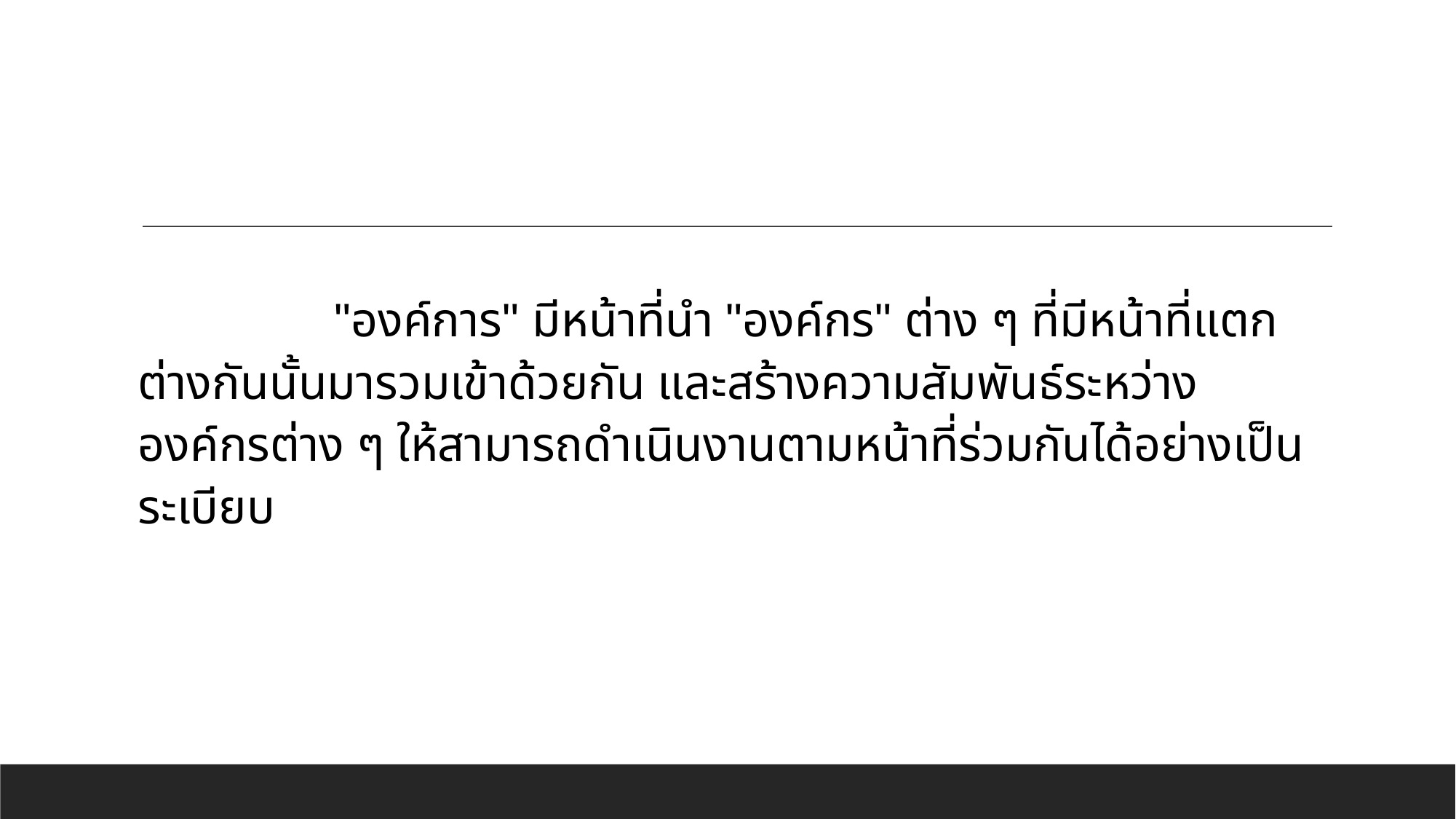

"องค์การ" มีหน้าที่นำ "องค์กร" ต่าง ๆ ที่มีหน้าที่แตกต่างกันนั้นมารวมเข้าด้วยกัน และสร้างความสัมพันธ์ระหว่างองค์กรต่าง ๆ ให้สามารถดำเนินงานตามหน้าที่ร่วมกันได้อย่างเป็นระเบียบ